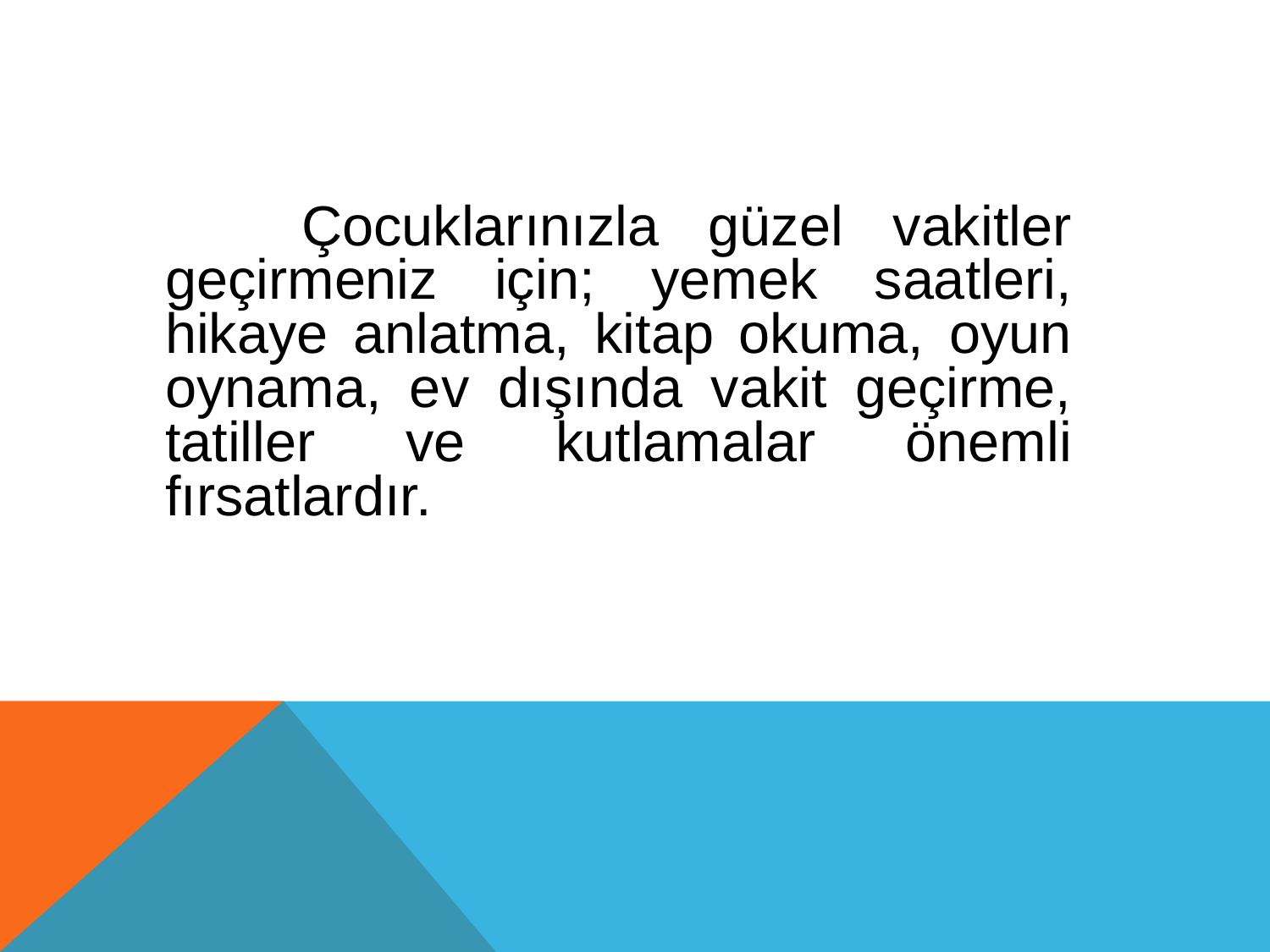

Çocuklarınızla güzel vakitler geçirmeniz için; yemek saatleri, hikaye anlatma, kitap okuma, oyun oynama, ev dışında vakit geçirme, tatiller ve kutlamalar önemli fırsatlardır.